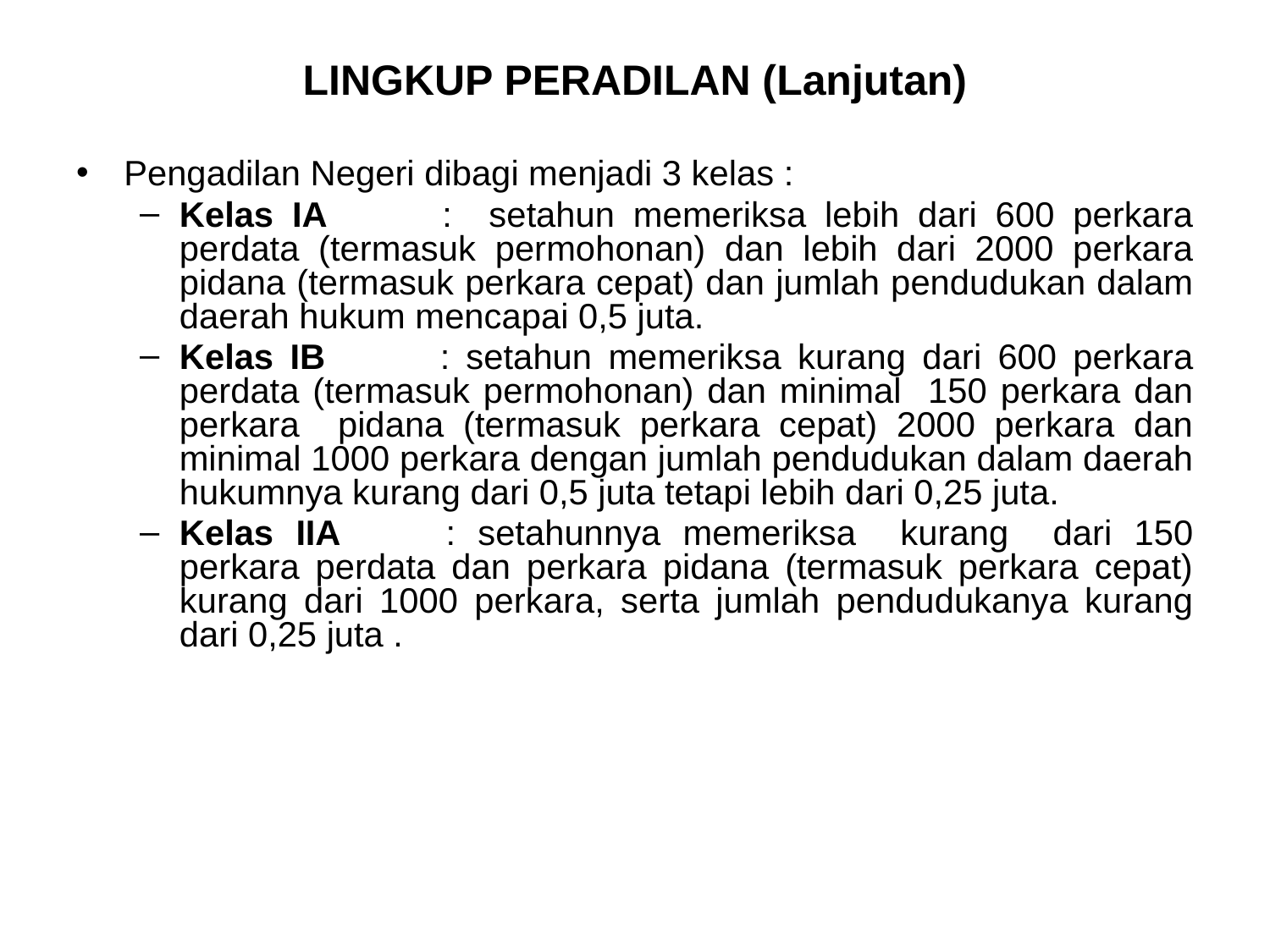

LINGKUP PERADILAN (Lanjutan)

Pengadilan Negeri dibagi menjadi 3 kelas :
Kelas IA	:  setahun memeriksa lebih dari 600 perkara perdata (termasuk permohonan) dan lebih dari 2000 perkara pidana (termasuk perkara cepat) dan jumlah pendudukan dalam daerah hukum mencapai 0,5 juta.
Kelas IB	: setahun memeriksa kurang dari 600 perkara perdata (termasuk permohonan) dan minimal  150 perkara dan perkara  pidana (termasuk perkara cepat) 2000 perkara dan minimal 1000 perkara dengan jumlah pendudukan dalam daerah hukumnya kurang dari 0,5 juta tetapi lebih dari 0,25 juta.
Kelas IIA	: setahunnya memeriksa  kurang  dari 150 perkara perdata dan perkara pidana (termasuk perkara cepat) kurang dari 1000 perkara, serta jumlah pendudukanya kurang dari 0,25 juta .